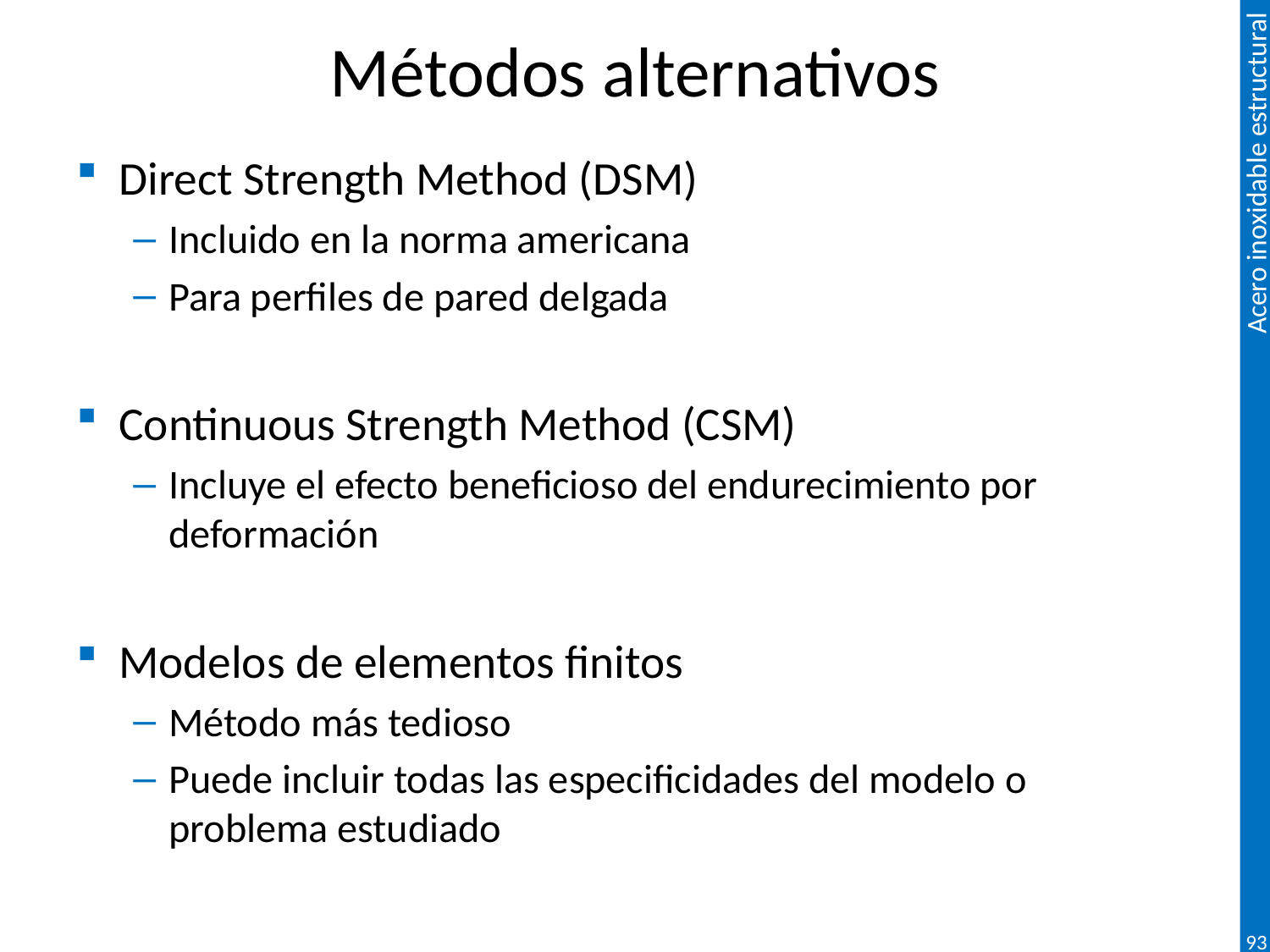

# Métodos alternativos
Direct Strength Method (DSM)
Incluido en la norma americana
Para perfiles de pared delgada

Continuous Strength Method (CSM)
Incluye el efecto beneficioso del endurecimiento por deformación

Modelos de elementos finitos
Método más tedioso
Puede incluir todas las especificidades del modelo o problema estudiado
93